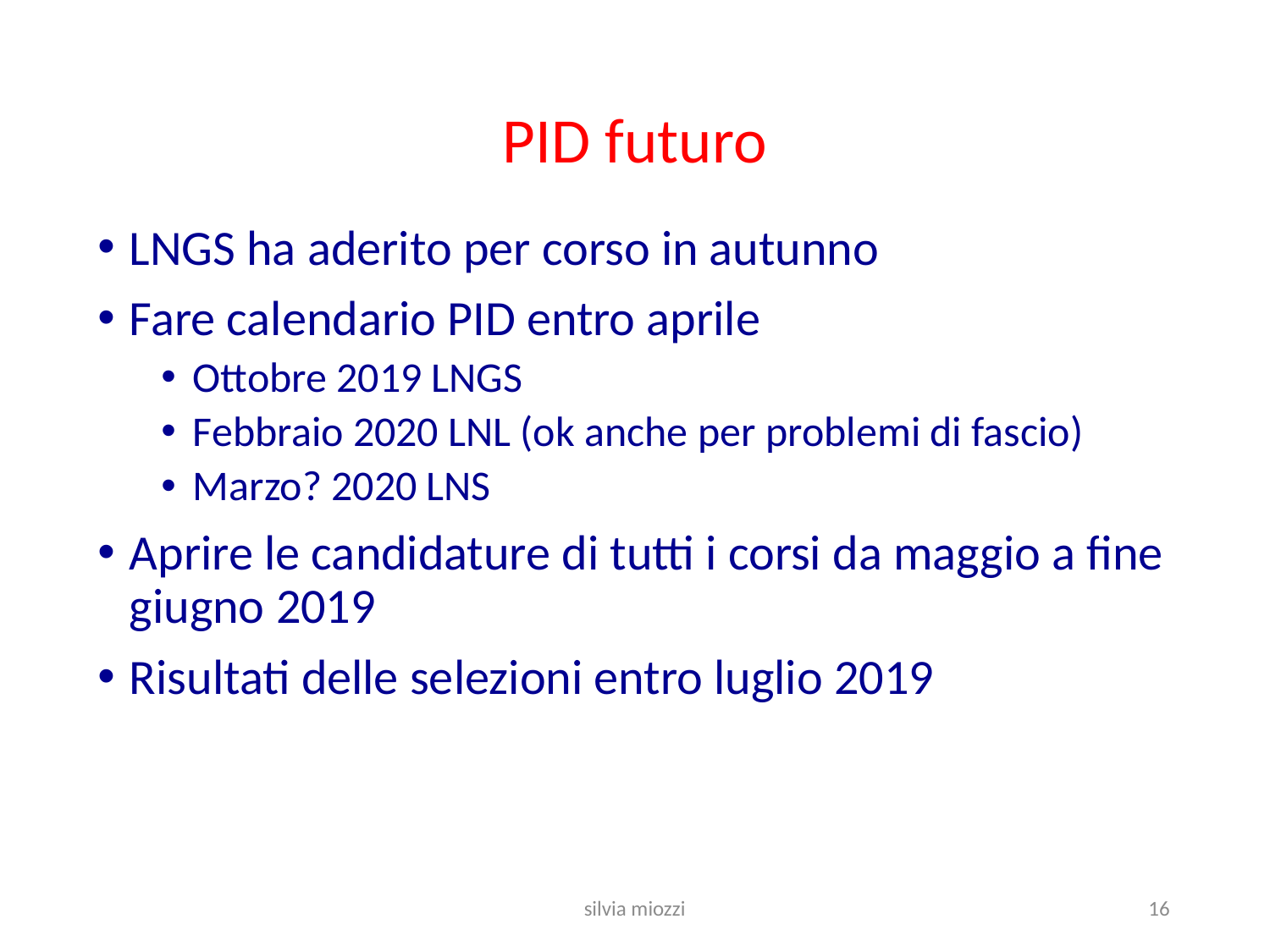

# PID futuro
LNGS ha aderito per corso in autunno
Fare calendario PID entro aprile
Ottobre 2019 LNGS
Febbraio 2020 LNL (ok anche per problemi di fascio)
Marzo? 2020 LNS
Aprire le candidature di tutti i corsi da maggio a fine giugno 2019
Risultati delle selezioni entro luglio 2019

silvia miozzi
16